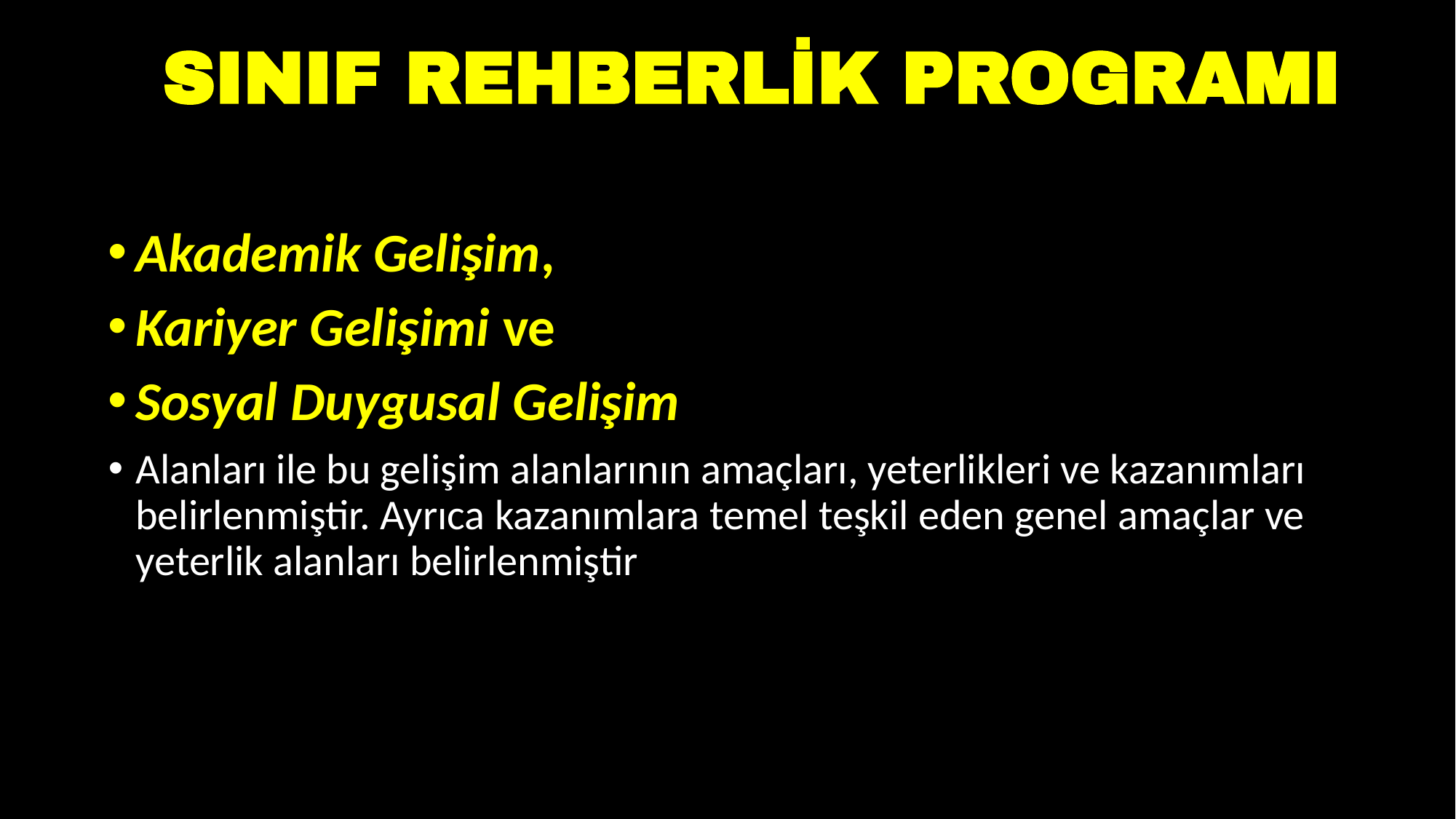

SINIF REHBERLİK PROGRAMI
Sınıf Rehberlik Programında;
Akademik Gelişim,
Kariyer Gelişimi ve
Sosyal Duygusal Gelişim
Alanları ile bu gelişim alanlarının amaçları, yeterlikleri ve kazanımları belirlenmiştir. Ayrıca kazanımlara temel teşkil eden genel amaçlar ve yeterlik alanları belirlenmiştir